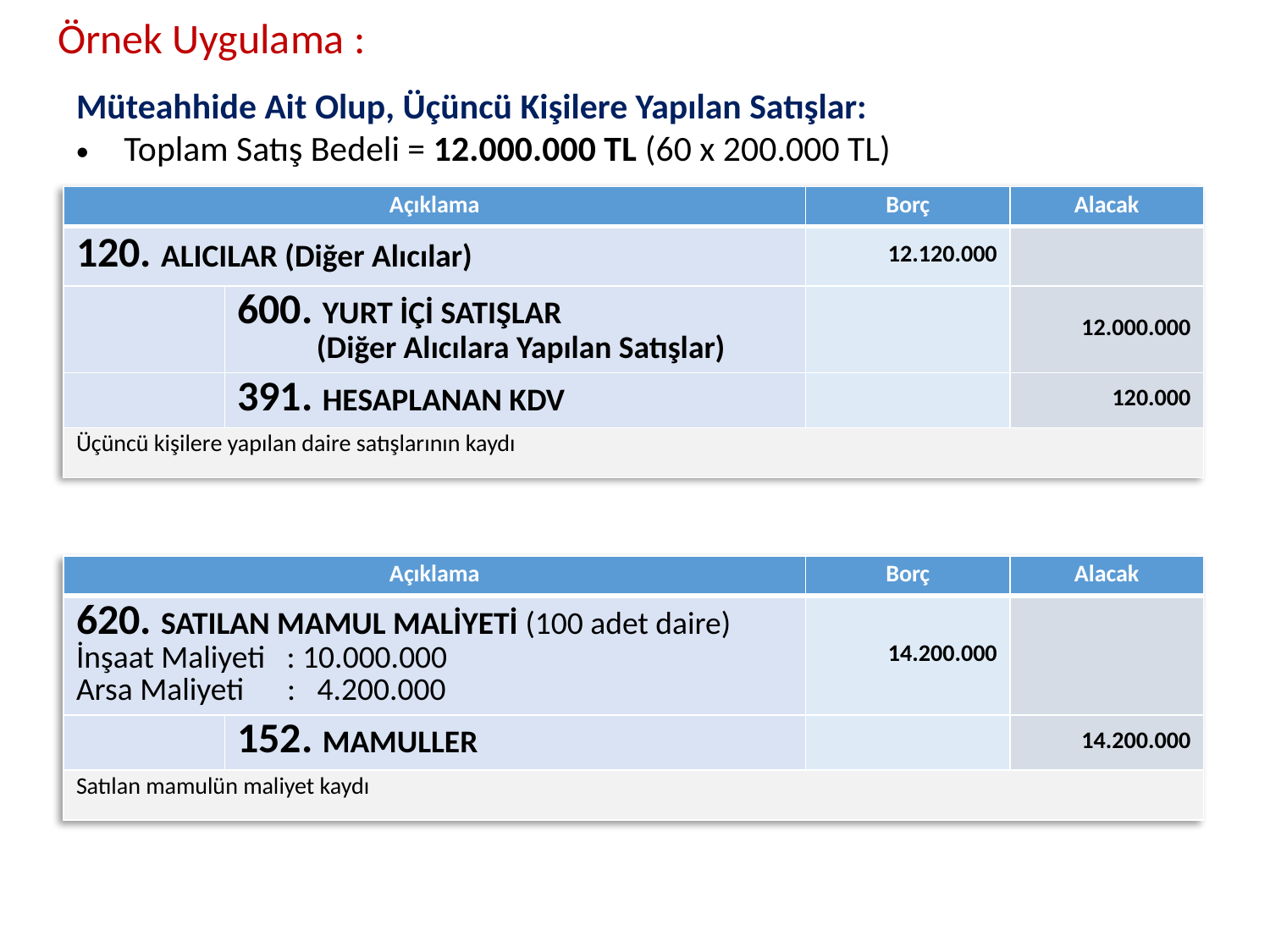

# Örnek Uygulama :
Müteahhide Ait Olup, Üçüncü Kişilere Yapılan Satışlar:
Toplam Satış Bedeli = 12.000.000 TL (60 x 200.000 TL)
| Açıklama |  | Borç | Alacak |
| --- | --- | --- | --- |
| 120. ALICILAR (Diğer Alıcılar) |  | 12.120.000 |  |
|  | 600. YURT İÇİ SATIŞLAR (Diğer Alıcılara Yapılan Satışlar) |  | 12.000.000 |
|  | 391. HESAPLANAN KDV |  | 120.000 |
| Üçüncü kişilere yapılan daire satışlarının kaydı |  |  |  |
| Açıklama |  | Borç | Alacak |
| --- | --- | --- | --- |
| 620. SATILAN MAMUL MALİYETİ (100 adet daire) İnşaat Maliyeti : 10.000.000 Arsa Maliyeti : 4.200.000 |  | 14.200.000 |  |
|  | 152. MAMULLER |  | 14.200.000 |
| Satılan mamulün maliyet kaydı |  |  |  |